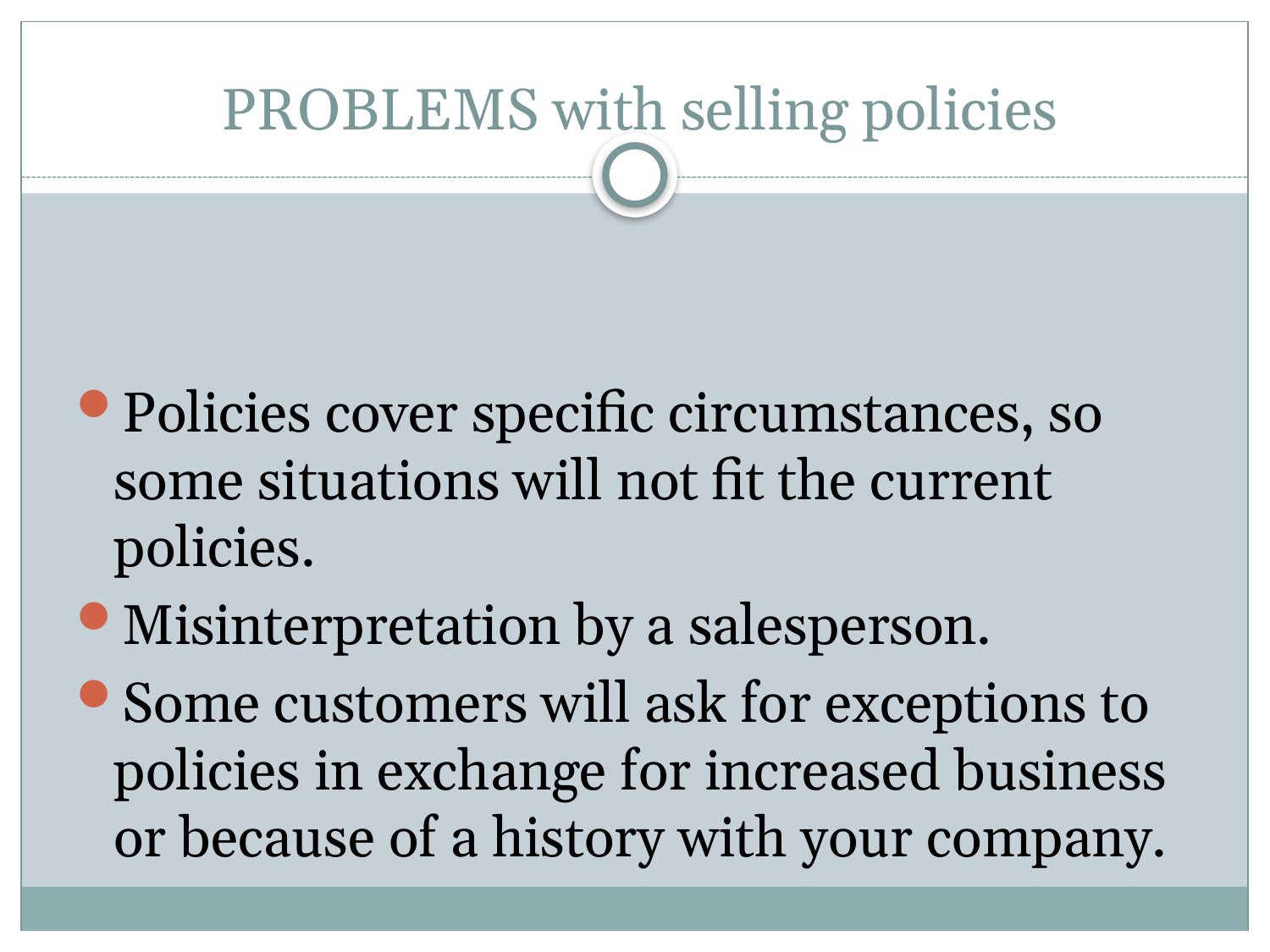

# PROBLEMS with selling policies
Policies cover specific circumstances, so some situations will not fit the current policies.
Misinterpretation by a salesperson.
Some customers will ask for exceptions to policies in exchange for increased business or because of a history with your company.